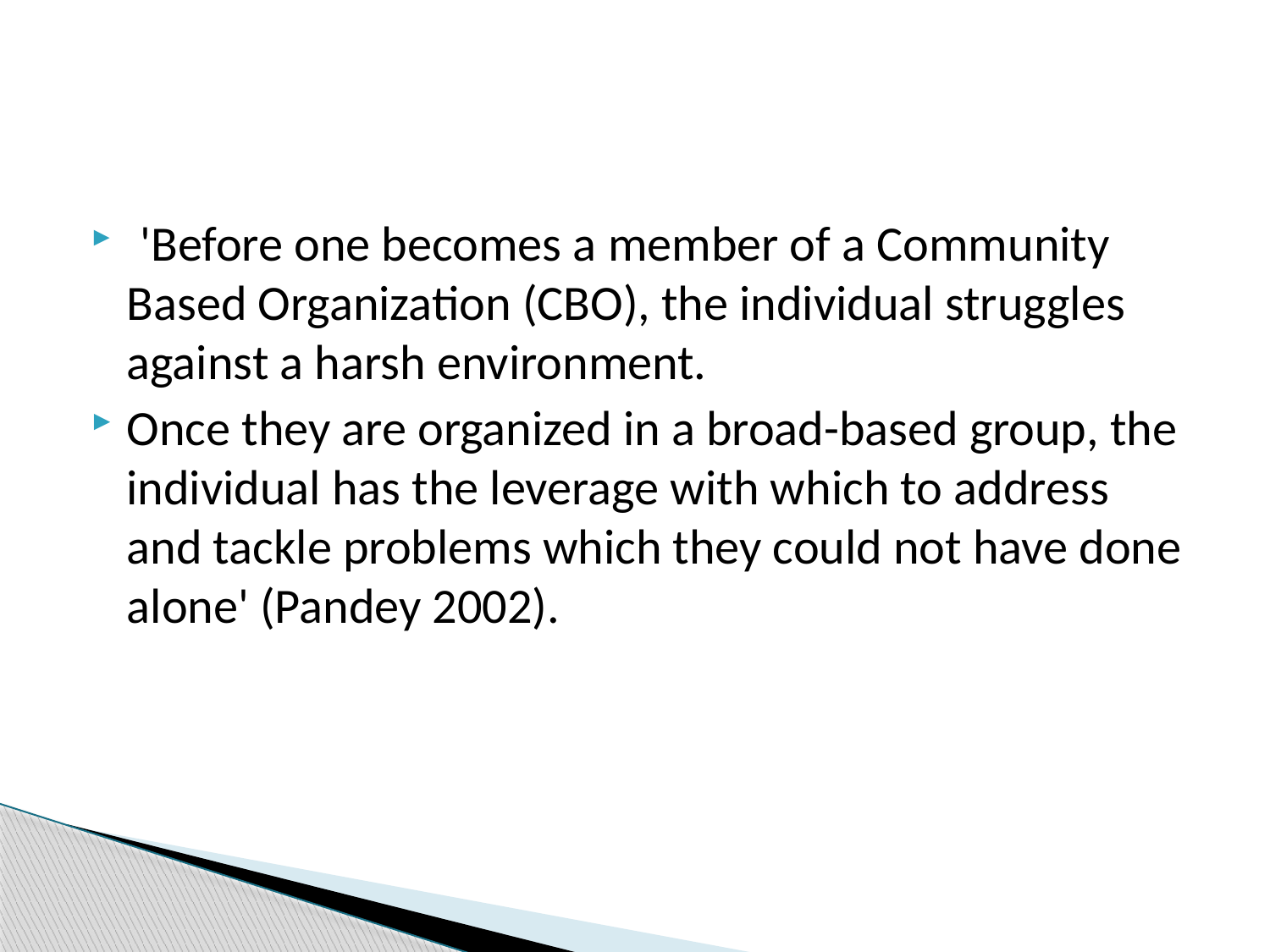

#
 'Before one becomes a member of a Community Based Organization (CBO), the individual struggles against a harsh environment.
Once they are organized in a broad-based group, the individual has the leverage with which to address and tackle problems which they could not have done alone' (Pandey 2002).